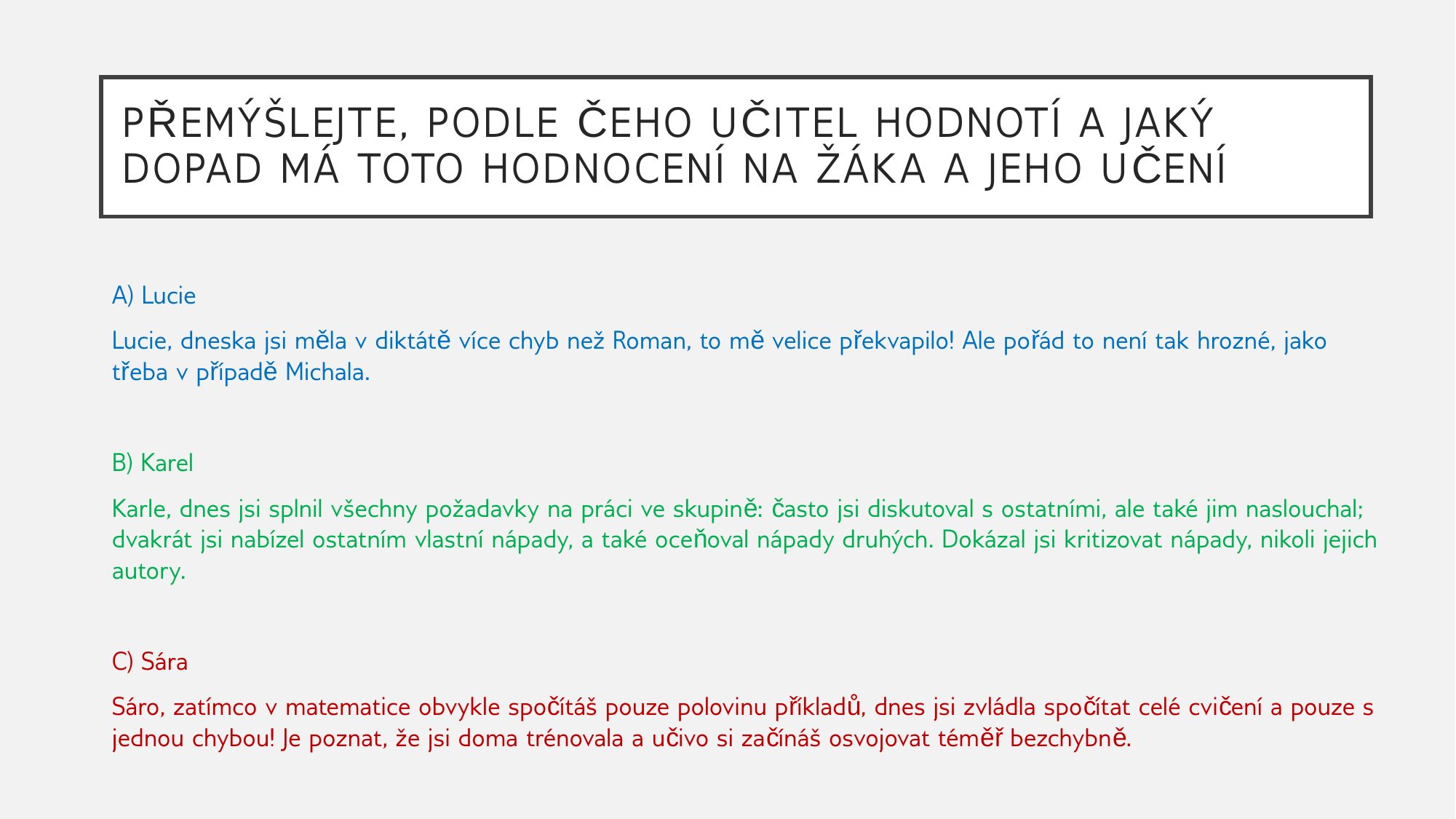

# Přemýšlejte, podle čeho učitel hodnotí a jaký dopad má toto hodnocení na žáka a jeho učení
A) Lucie
Lucie, dneska jsi měla v diktátě více chyb než Roman, to mě velice překvapilo! Ale pořád to není tak hrozné, jako třeba v případě Michala.

B) Karel
Karle, dnes jsi splnil všechny požadavky na práci ve skupině: často jsi diskutoval s ostatními, ale také jim naslouchal; dvakrát jsi nabízel ostatním vlastní nápady, a také oceňoval nápady druhých. Dokázal jsi kritizovat nápady, nikoli jejich autory.

C) Sára
Sáro, zatímco v matematice obvykle spočítáš pouze polovinu příkladů, dnes jsi zvládla spočítat celé cvičení a pouze s jednou chybou! Je poznat, že jsi doma trénovala a učivo si začínáš osvojovat téměř bezchybně.